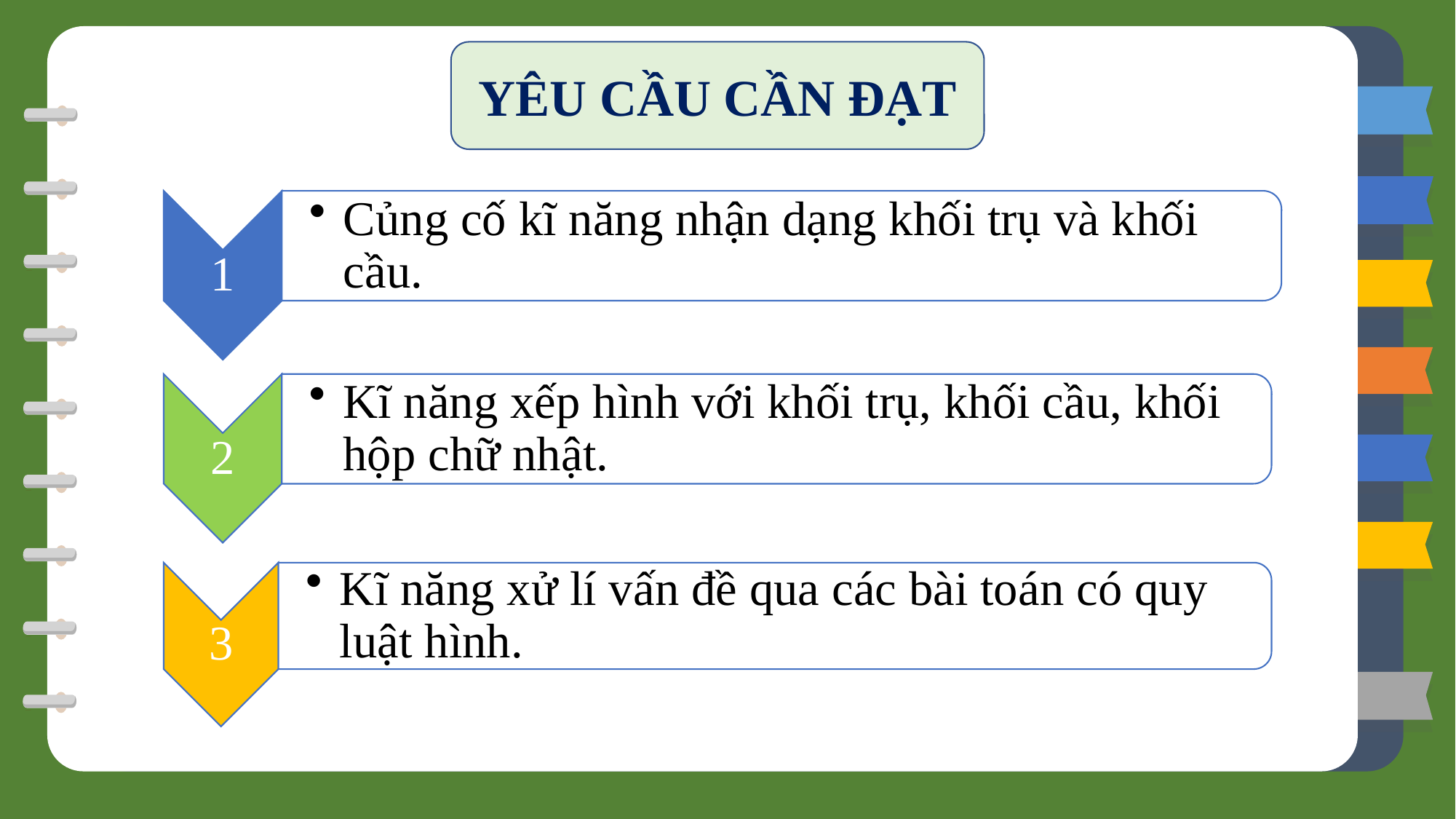

YÊU CẦU CẦN ĐẠT
1
Củng cố kĩ năng nhận dạng khối trụ và khối cầu.
2
Kĩ năng xếp hình với khối trụ, khối cầu, khối hộp chữ nhật.
3
Kĩ năng xử lí vấn đề qua các bài toán có quy luật hình.